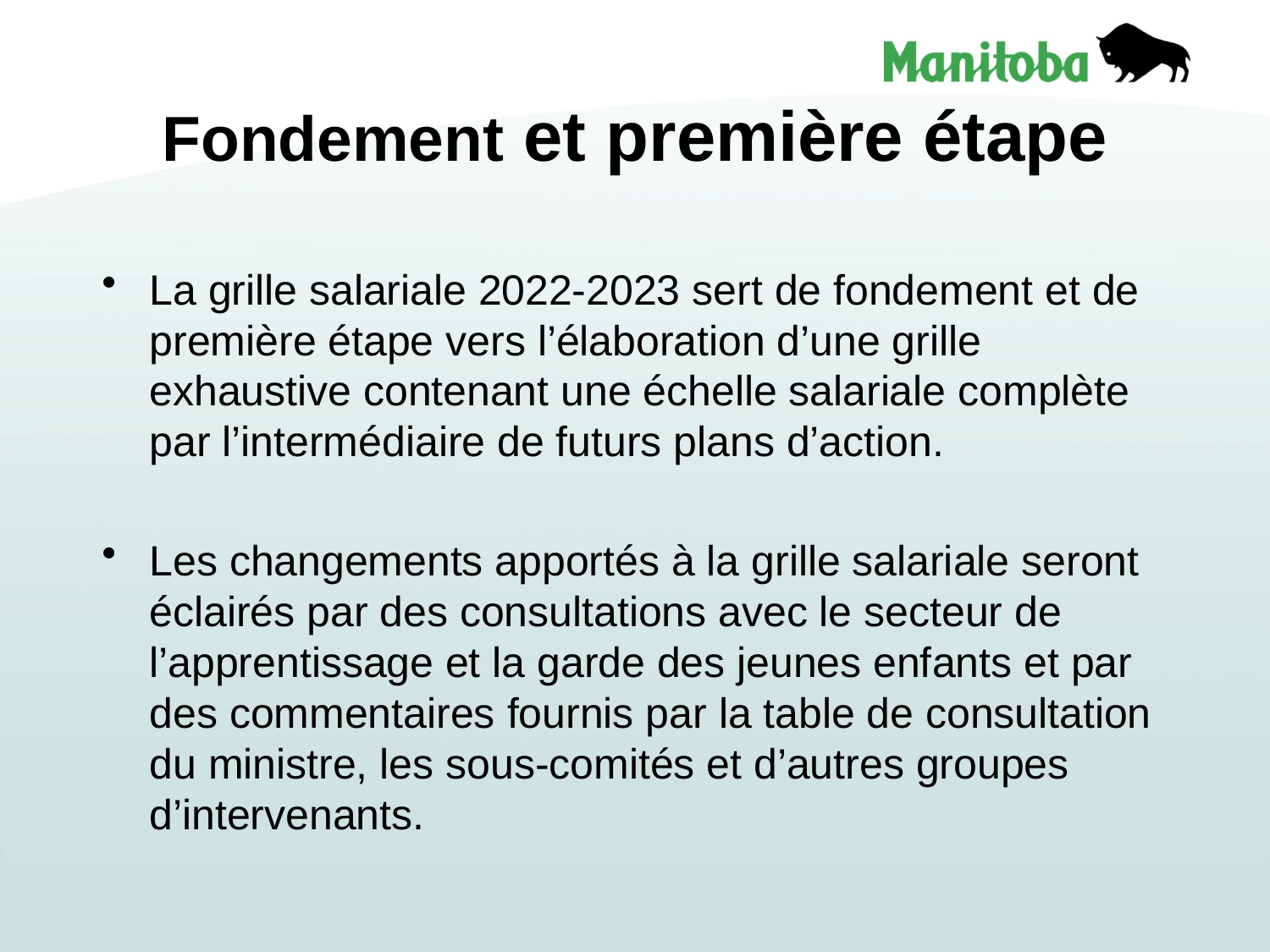

# Fondement et première étape
La grille salariale 2022-2023 sert de fondement et de première étape vers l’élaboration d’une grille exhaustive contenant une échelle salariale complète par l’intermédiaire de futurs plans d’action.

Les changements apportés à la grille salariale seront éclairés par des consultations avec le secteur de l’apprentissage et la garde des jeunes enfants et par des commentaires fournis par la table de consultation du ministre, les sous-comités et d’autres groupes d’intervenants.